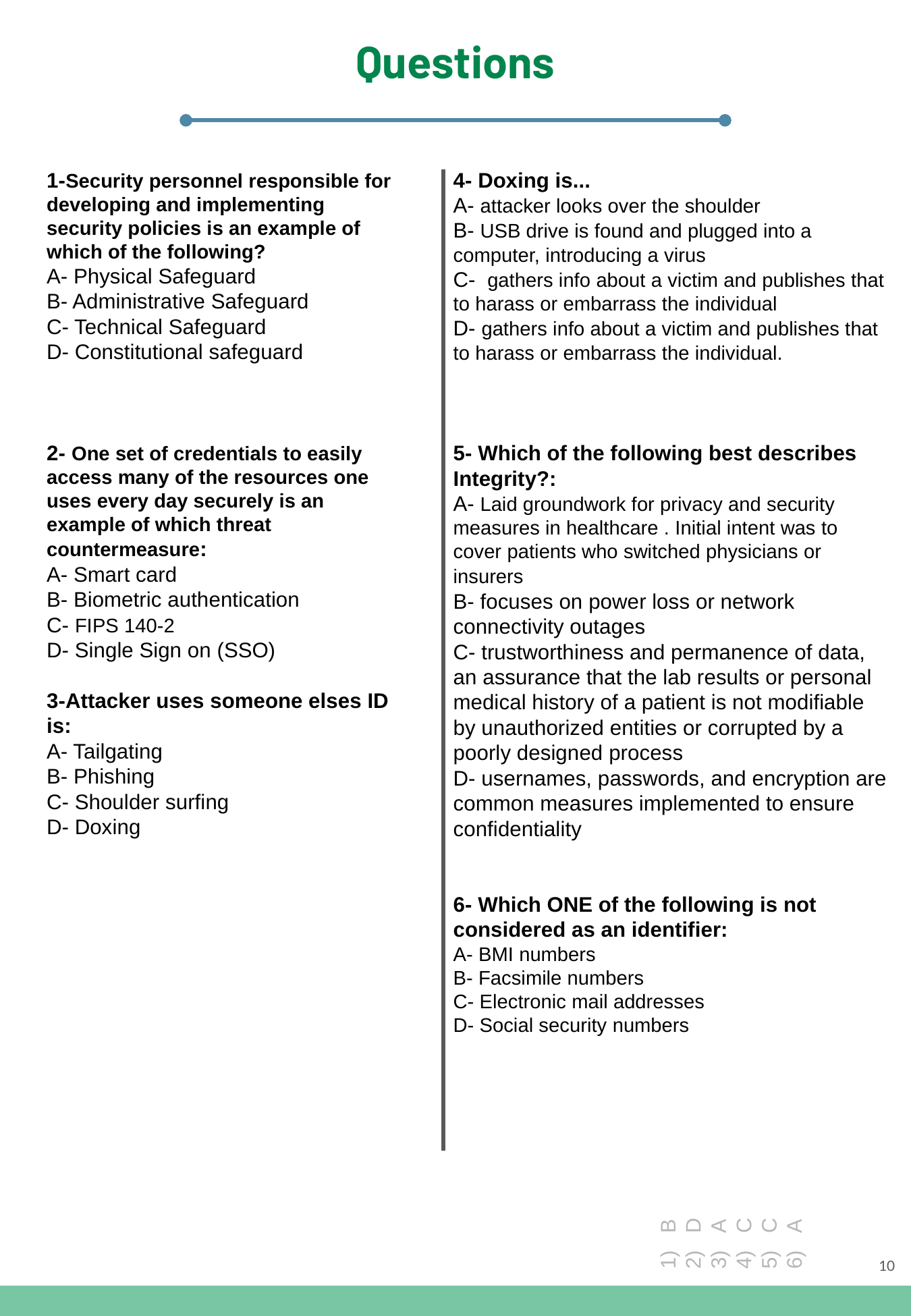

Questions
1-Security personnel responsible for developing and implementing security policies is an example of which of the following?
A- Physical Safeguard
B- Administrative Safeguard
C- Technical Safeguard
D- Constitutional safeguard

2- One set of credentials to easily access many of the resources one uses every day securely is an example of which threat countermeasure:
A- Smart card
B- Biometric authentication
C- FIPS 140-2
D- Single Sign on (SSO)

3-Attacker uses someone elses ID is:
A- Tailgating
B- Phishing
C- Shoulder surfing
D- Doxing
4- Doxing is...
A- attacker looks over the shoulder
B- USB drive is found and plugged into a computer, introducing a virus
C-  gathers info about a victim and publishes that to harass or embarrass the individual
D- gathers info about a victim and publishes that to harass or embarrass the individual.

5- Which of the following best describes Integrity?:
A- Laid groundwork for privacy and security measures in healthcare . Initial intent was to cover patients who switched physicians or insurers
B- focuses on power loss or network connectivity outages
C- trustworthiness and permanence of data, an assurance that the lab results or personal medical history of a patient is not modifiable by unauthorized entities or corrupted by a poorly designed process
D- usernames, passwords, and encryption are common measures implemented to ensure confidentiality

6- Which ONE of the following is not considered as an identifier:
A- BMI numbers
B- Facsimile numbers
C- Electronic mail addresses
D- Social security numbers

B
D
A
C
C
A